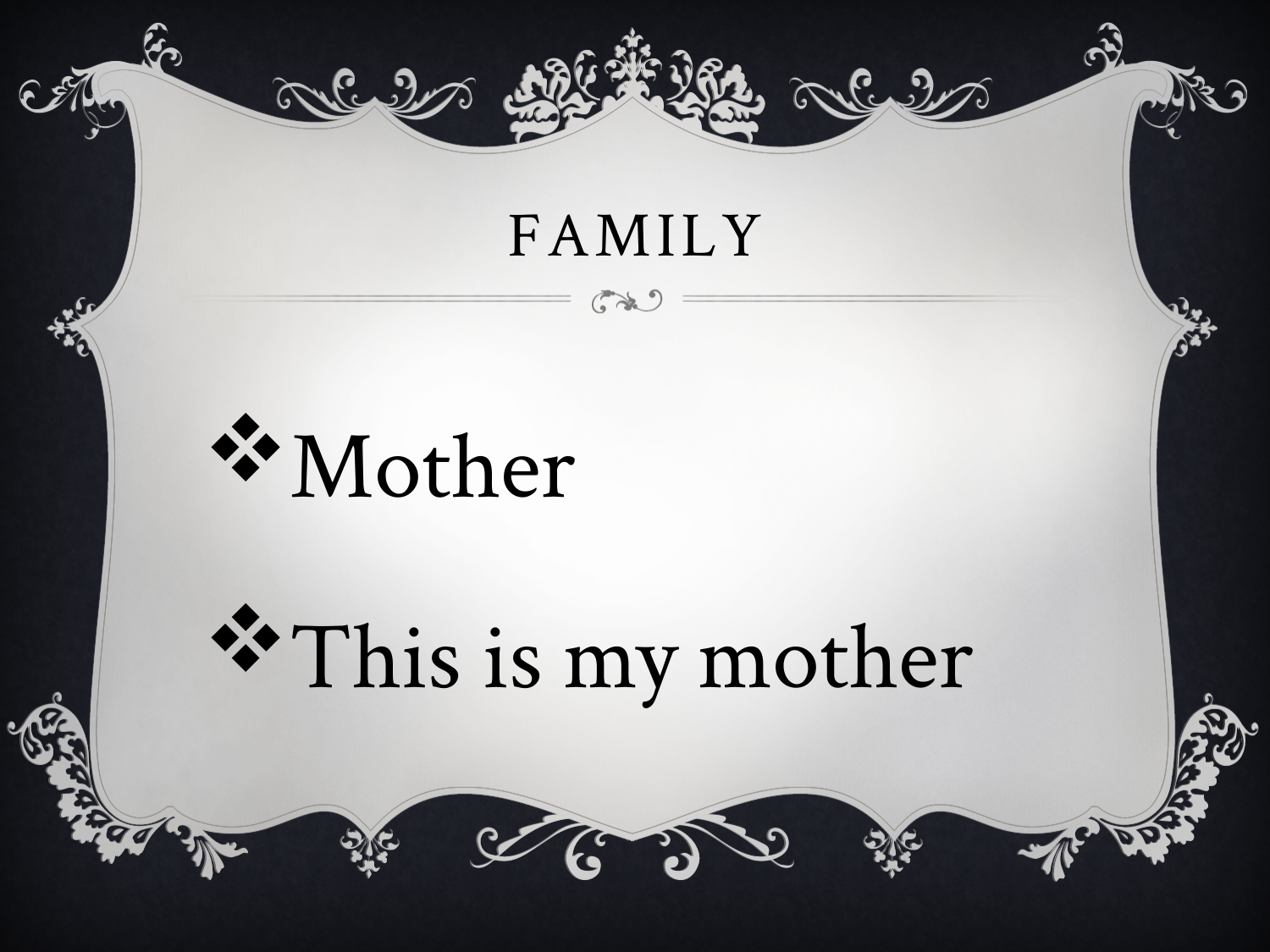

# Family
Mother
This is my mother